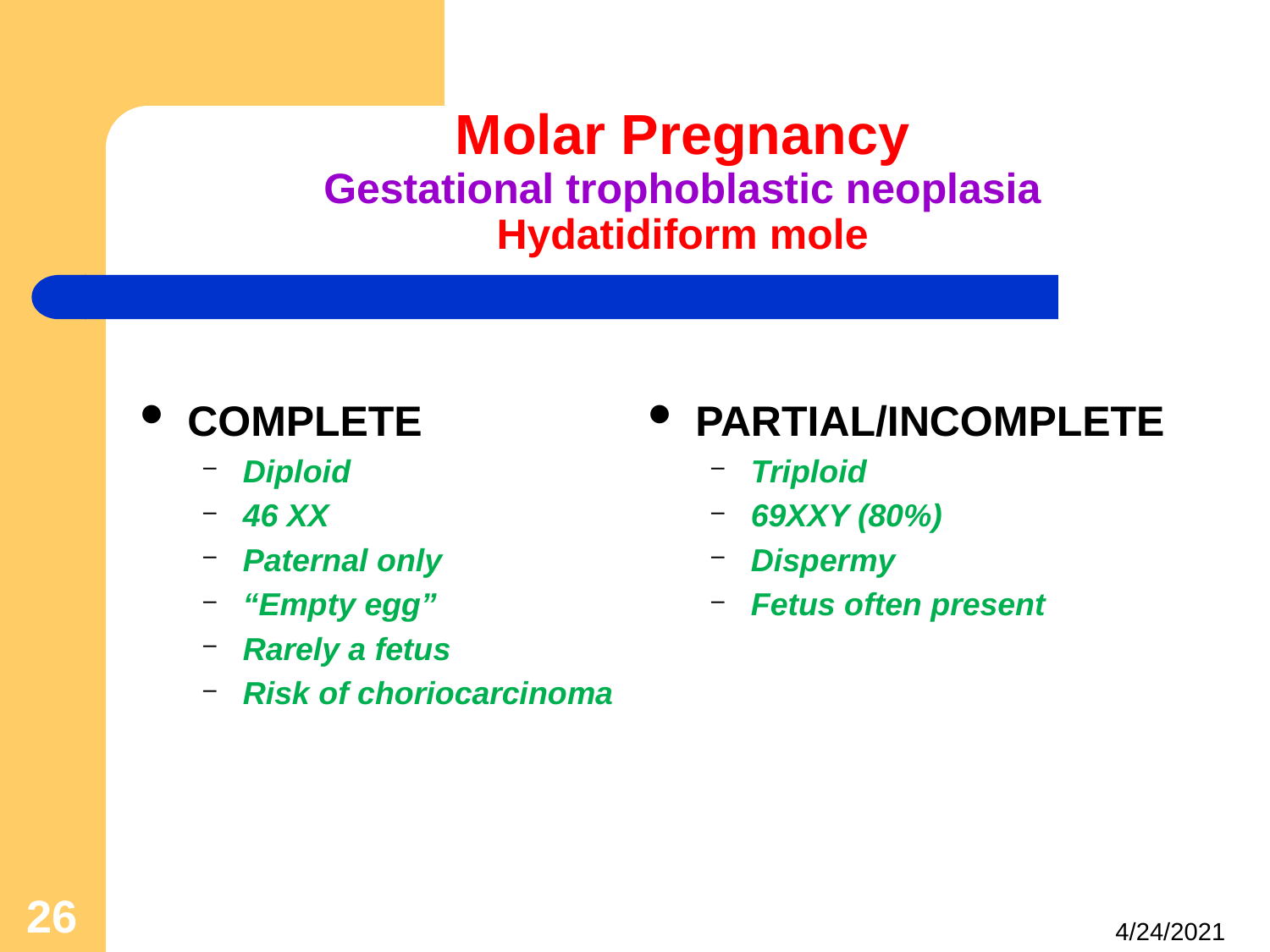

# Molar Pregnancy Gestational trophoblastic neoplasia Hydatidiform mole

COMPLETE
Diploid
46 XX
Paternal only
“Empty egg”
Rarely a fetus
Risk of choriocarcinoma

PARTIAL/INCOMPLETE
Triploid
69XXY (80%)
Dispermy
Fetus often present

26
4/24/2021